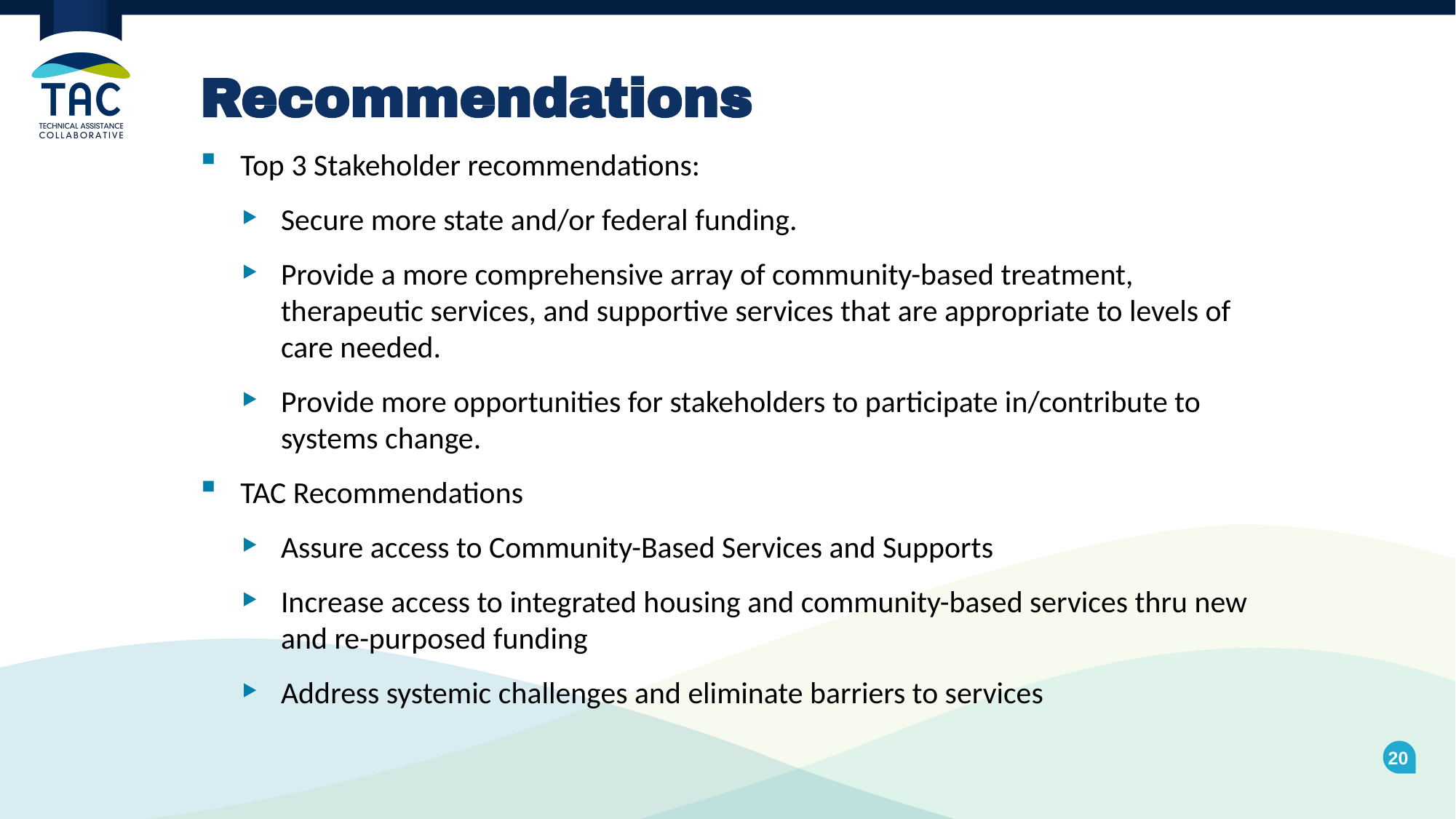

# Recommendations
Top 3 Stakeholder recommendations:
Secure more state and/or federal funding.
Provide a more comprehensive array of community-based treatment, therapeutic services, and supportive services that are appropriate to levels of care needed.
Provide more opportunities for stakeholders to participate in/contribute to systems change.
TAC Recommendations
Assure access to Community-Based Services and Supports
Increase access to integrated housing and community-based services thru new and re-purposed funding
Address systemic challenges and eliminate barriers to services

20